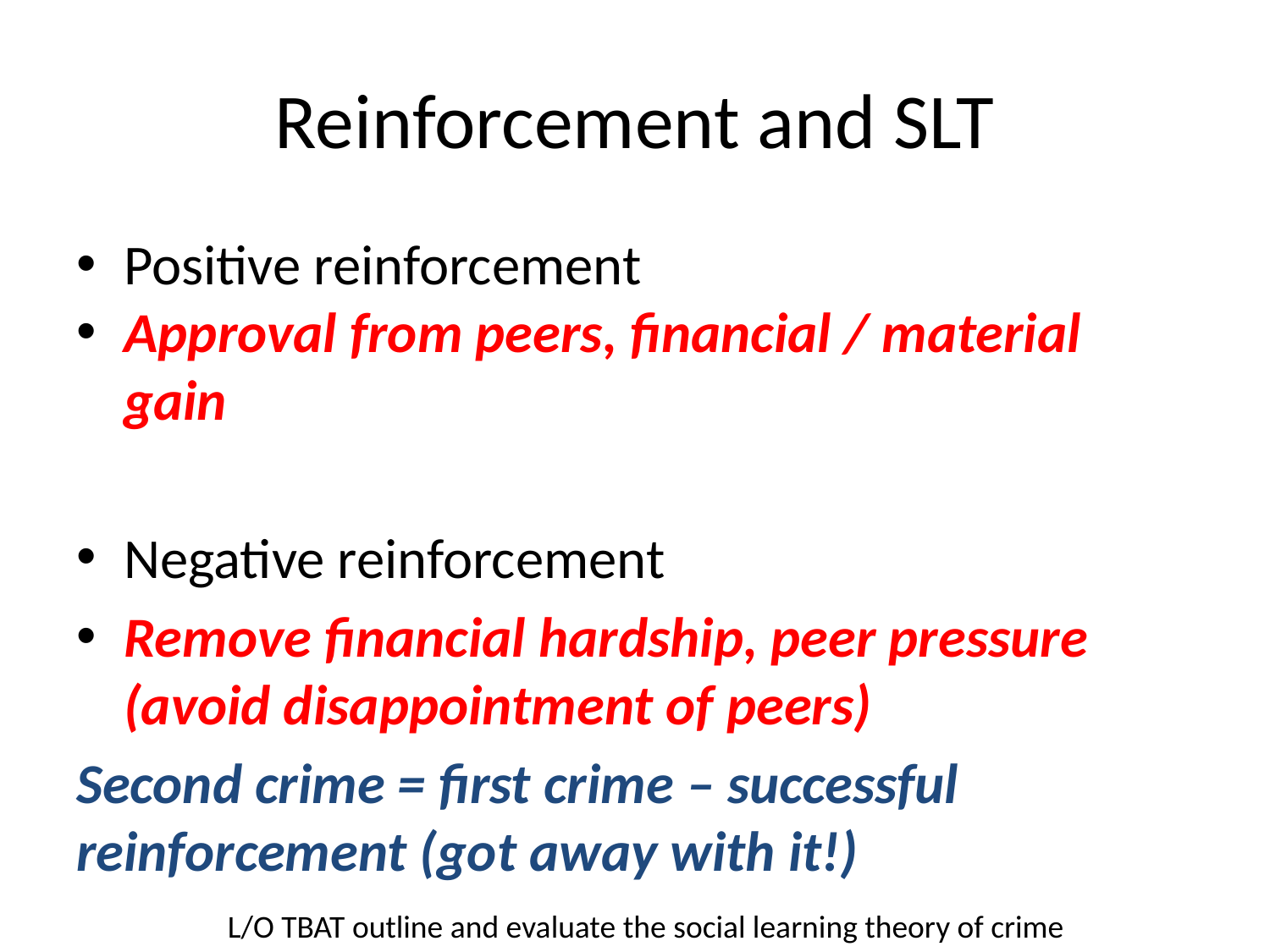

# Reinforcement and SLT
Positive reinforcement
Approval from peers, financial / material gain

Negative reinforcement
Remove financial hardship, peer pressure (avoid disappointment of peers)
Second crime = first crime – successful reinforcement (got away with it!)